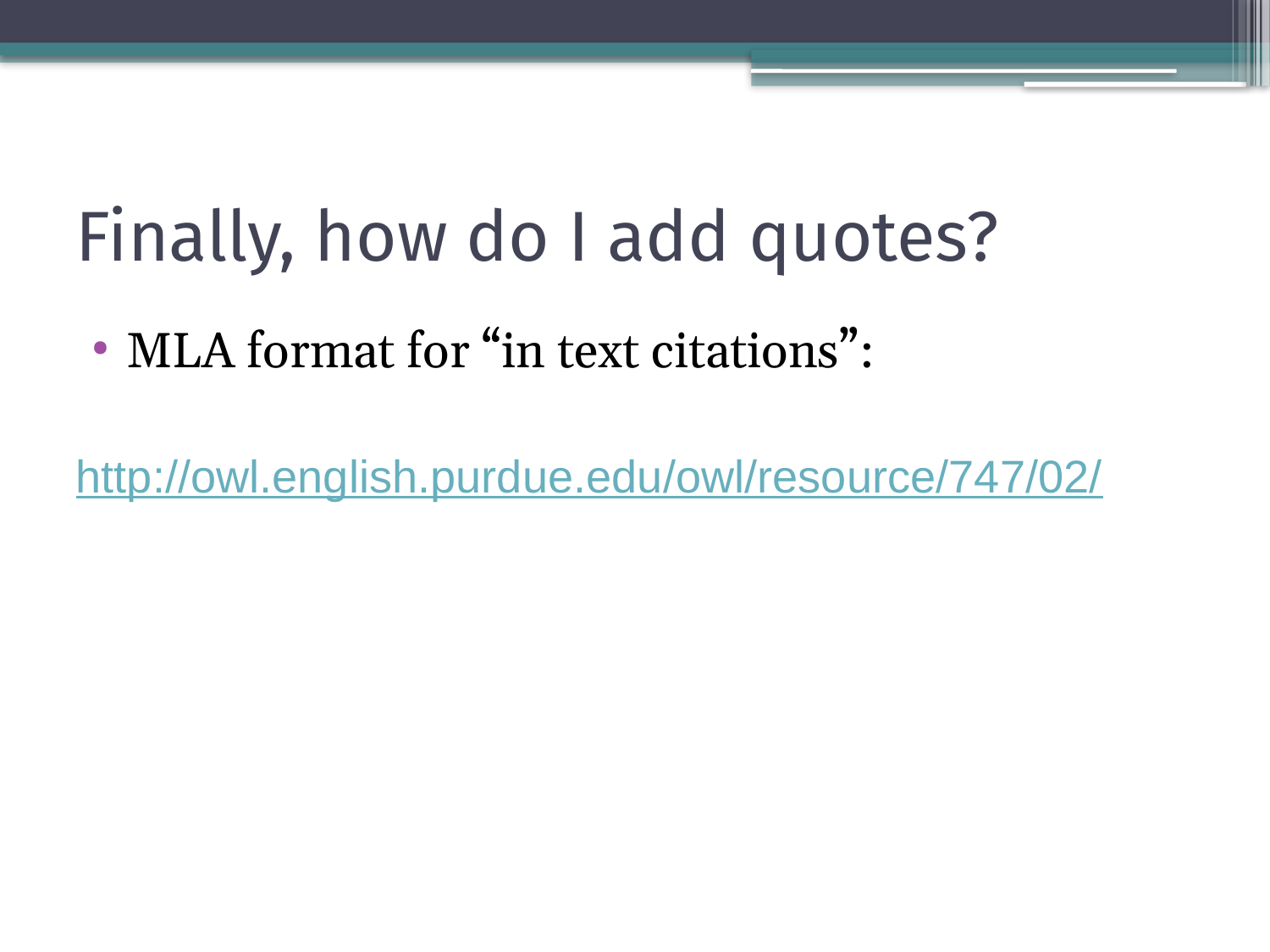

# Finally, how do I add quotes?
MLA format for “in text citations”:

http://owl.english.purdue.edu/owl/resource/747/02/